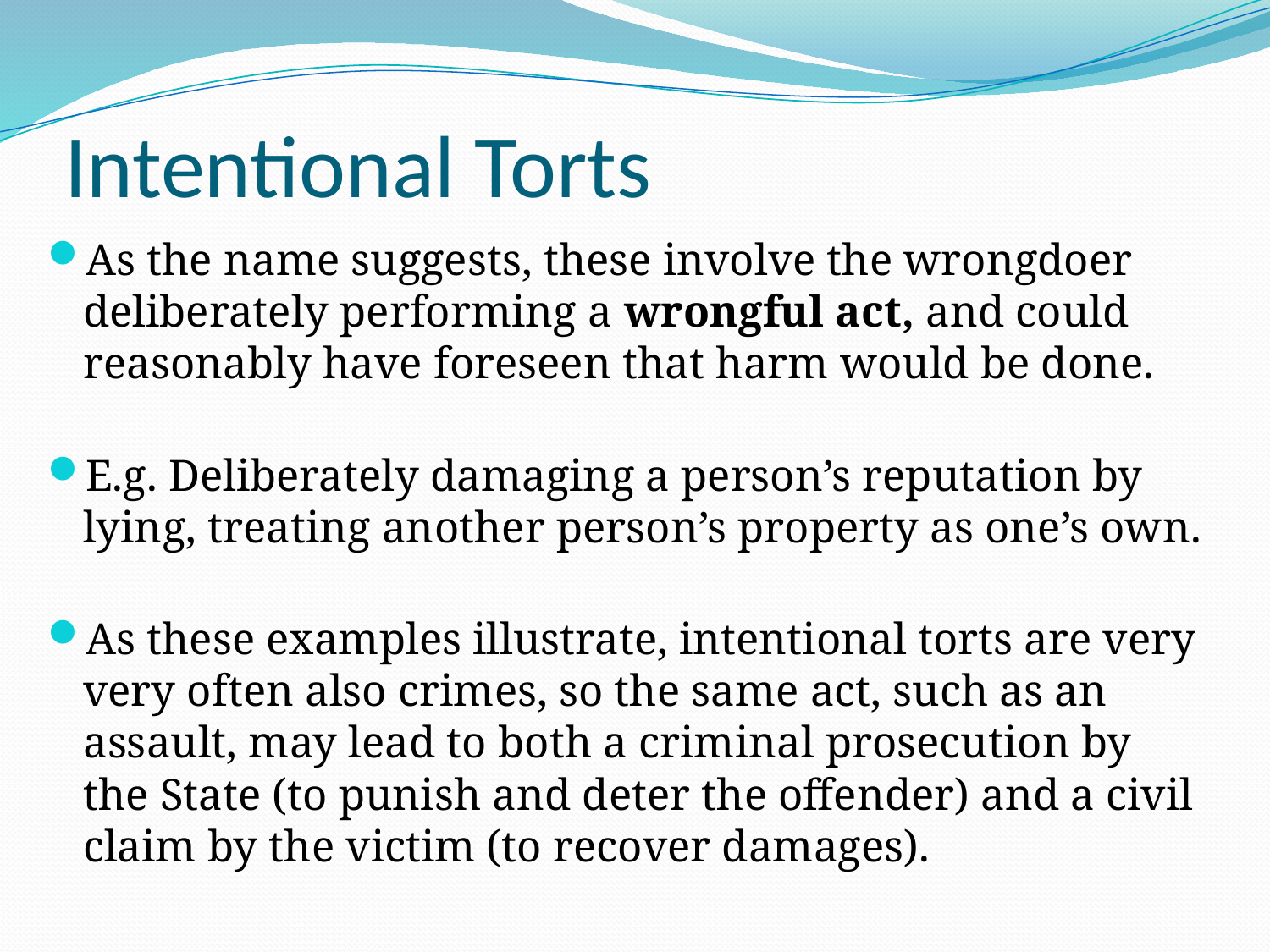

# Intentional Torts
As the name suggests, these involve the wrongdoer deliberately performing a wrongful act, and could reasonably have foreseen that harm would be done.
E.g. Deliberately damaging a person’s reputation by lying, treating another person’s property as one’s own.
As these examples illustrate, intentional torts are very very often also crimes, so the same act, such as an assault, may lead to both a criminal prosecution by the State (to punish and deter the offender) and a civil claim by the victim (to recover damages).